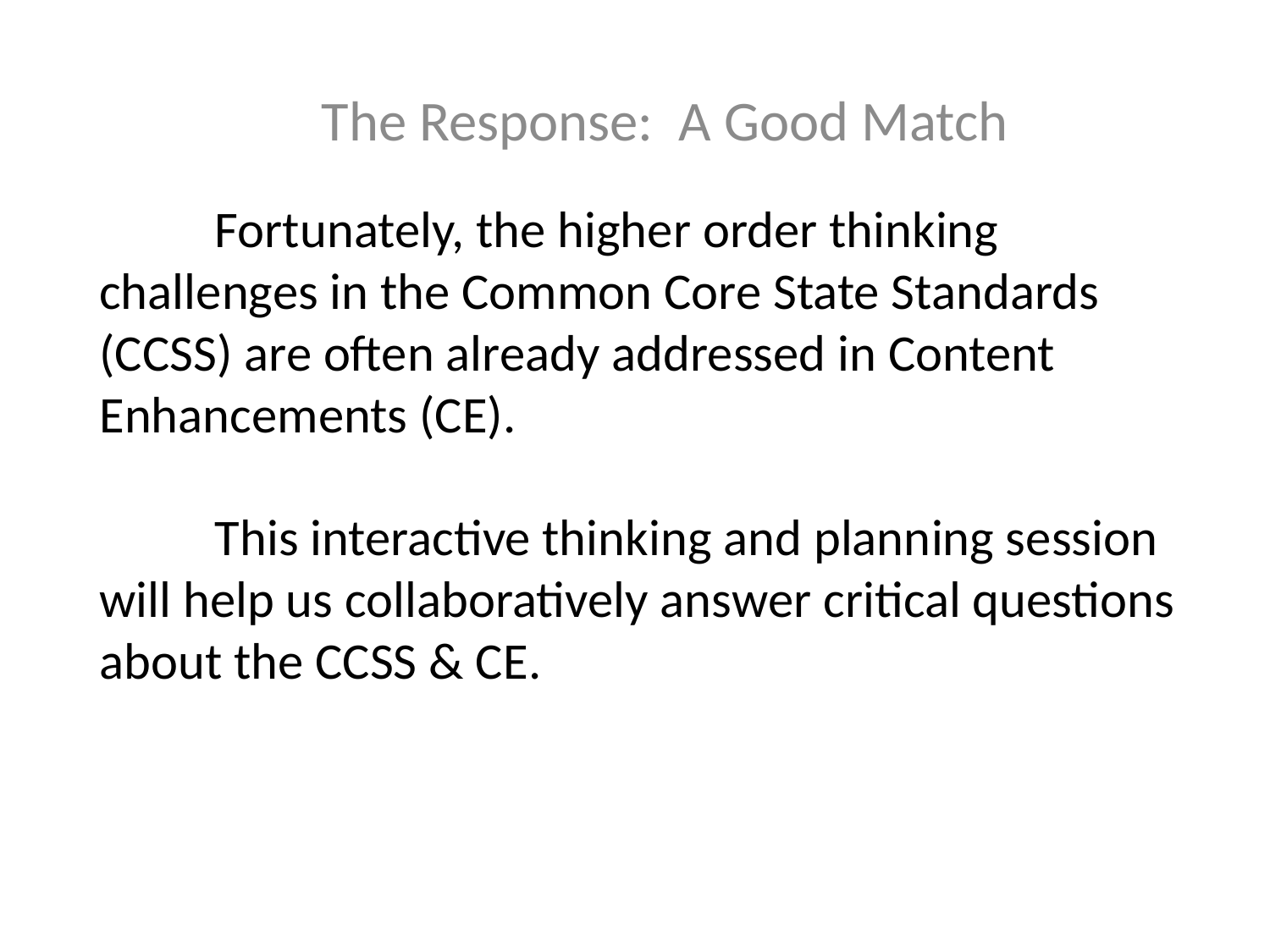

The Response:  A Good Match
# Fortunately, the higher order thinking challenges in the Common Core State Standards (CCSS) are often already addressed in Content Enhancements (CE). This interactive thinking and planning session will help us collaboratively answer critical questions about the CCSS & CE.